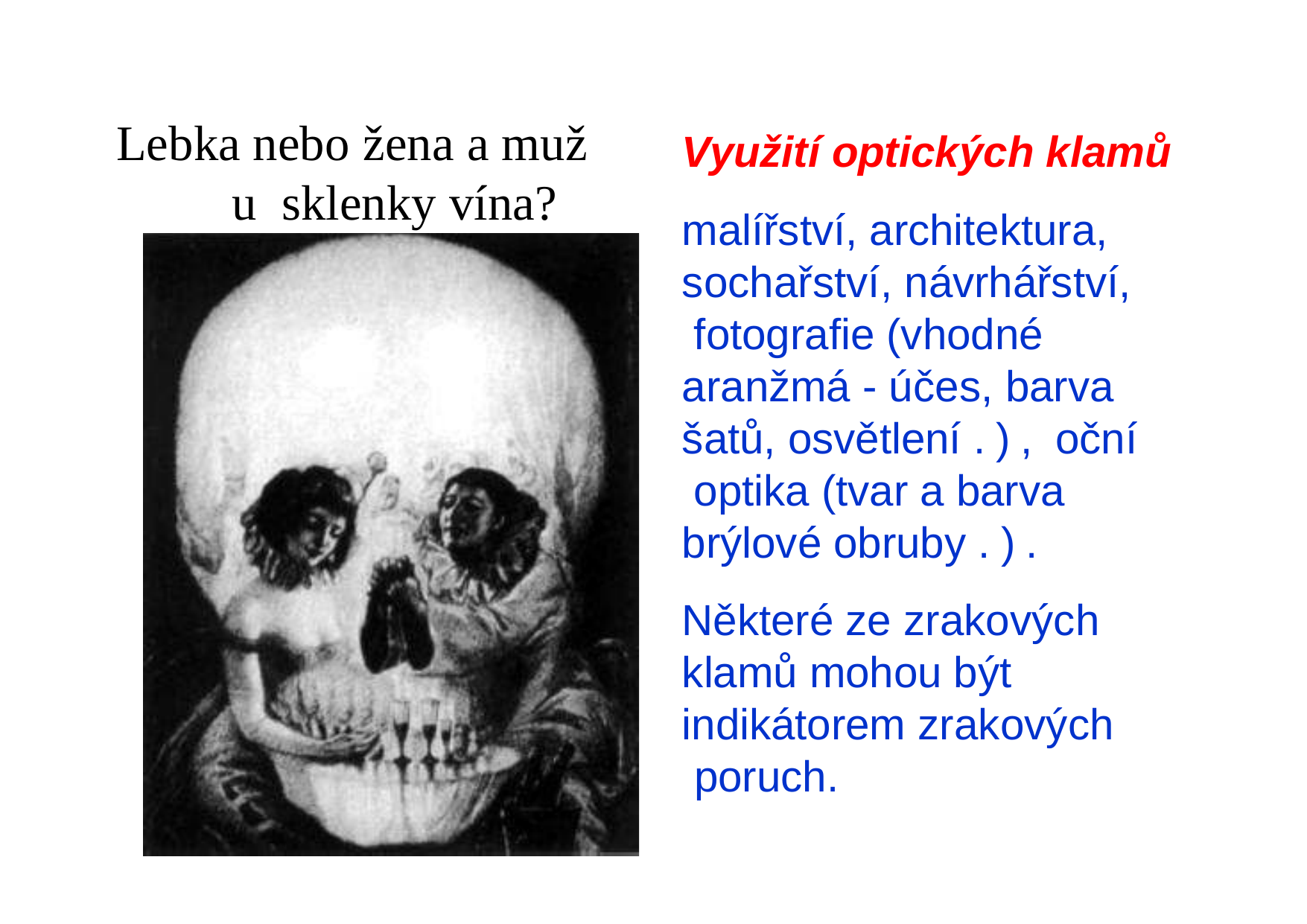

Využití optických klamů
malířství, architektura,  sochařství, návrhářství,  fotografie (vhodné  aranžmá - účes, barva  šatů, osvětlení .), oční  optika (tvar a barva  brýlové obruby .).
Některé ze zrakových  klamů mohou být  indikátorem zrakových  poruch.
# Lebka nebo žena a muž u  sklenky vína?